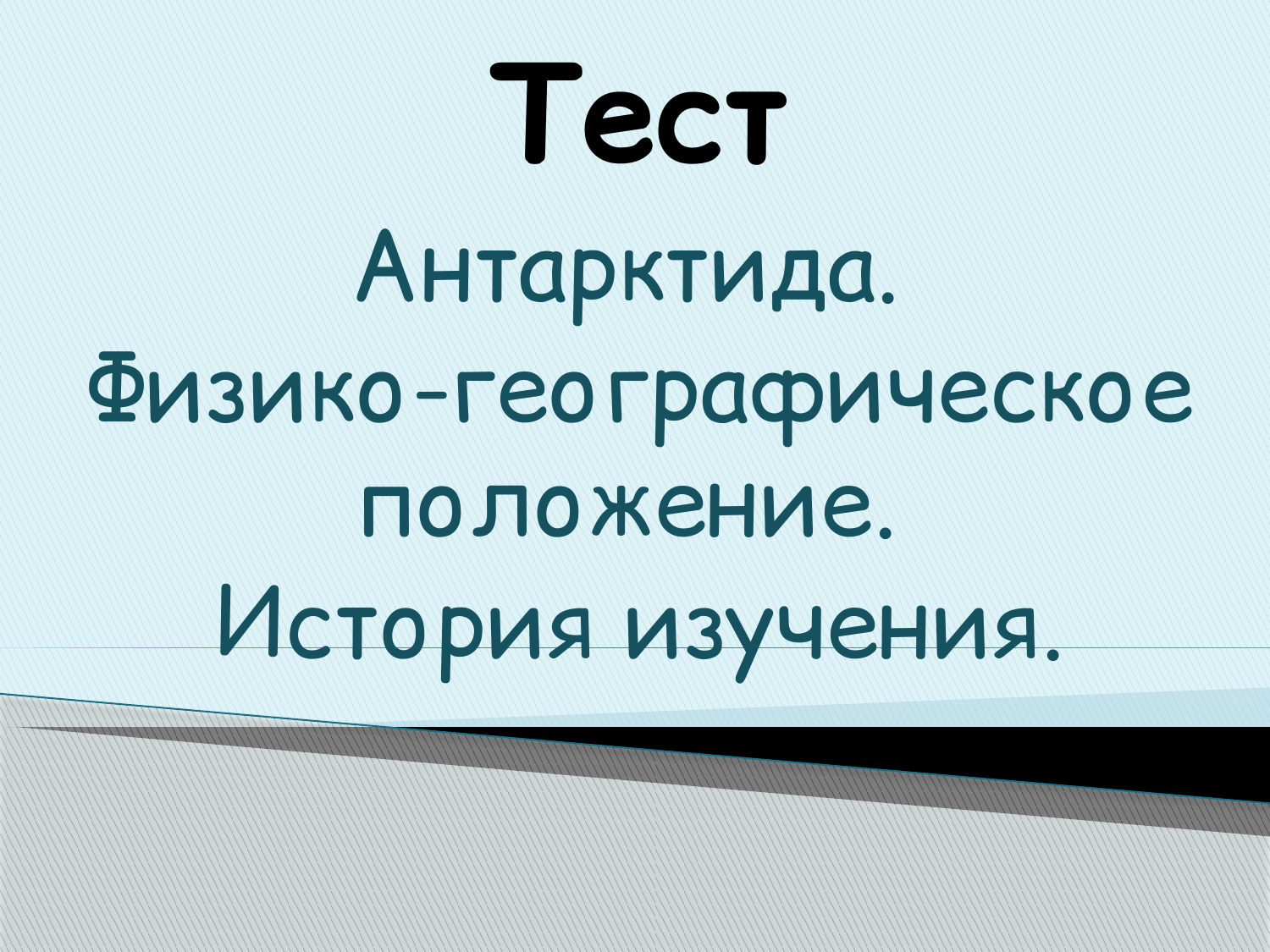

# Тест
Антарктида.
Физико-географическое положение.
История изучения.